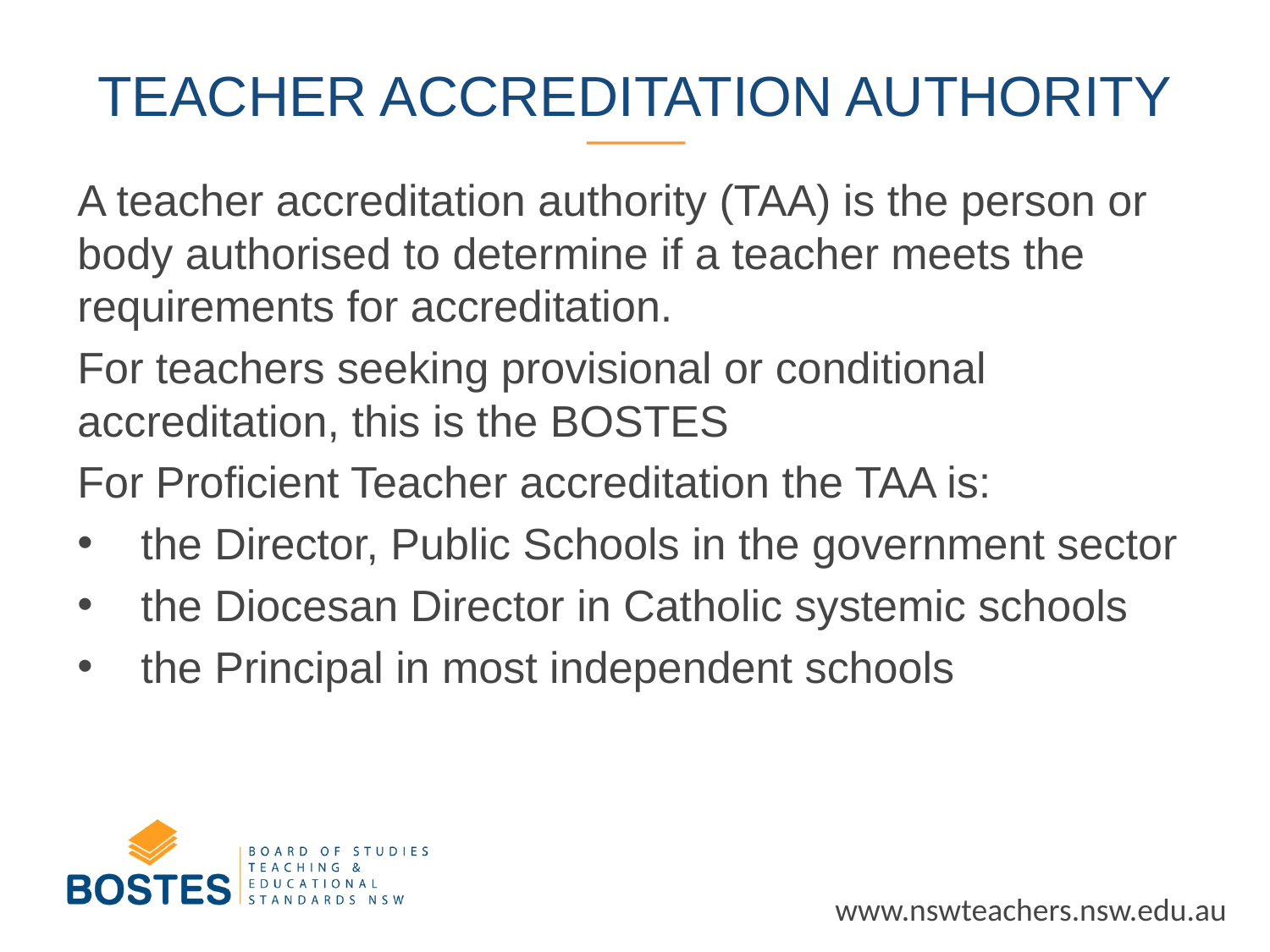

# Teacher Accreditation authority
A teacher accreditation authority (TAA) is the person or body authorised to determine if a teacher meets the requirements for accreditation.
For teachers seeking provisional or conditional accreditation, this is the BOSTES
For Proficient Teacher accreditation the TAA is:
the Director, Public Schools in the government sector
the Diocesan Director in Catholic systemic schools
the Principal in most independent schools
www.nswteachers.nsw.edu.au